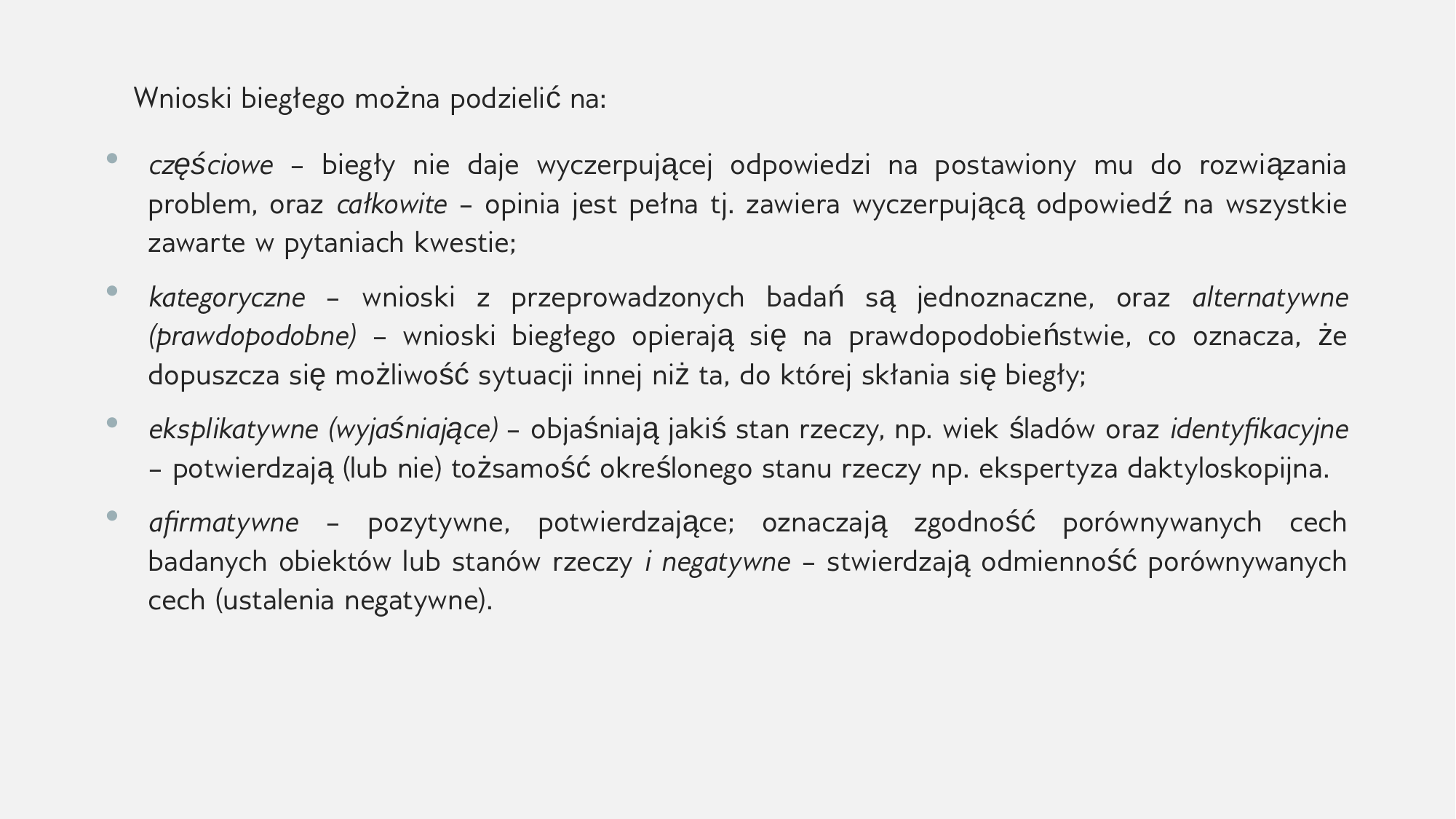

Wnioski biegłego można podzielić na:
częściowe – biegły nie daje wyczerpującej odpowiedzi na postawiony mu do rozwiązania problem, oraz całkowite – opinia jest pełna tj. zawiera wyczerpującą odpowiedź na wszystkie zawarte w pytaniach kwestie;
kategoryczne – wnioski z przeprowadzonych badań są jednoznaczne, oraz alternatywne (prawdopodobne) – wnioski biegłego opierają się na prawdopodobieństwie, co oznacza, że dopuszcza się możliwość sytuacji innej niż ta, do której skłania się biegły;
eksplikatywne (wyjaśniające) – objaśniają jakiś stan rzeczy, np. wiek śladów oraz identyfikacyjne – potwierdzają (lub nie) tożsamość określonego stanu rzeczy np. ekspertyza daktyloskopijna.
afirmatywne – pozytywne, potwierdzające; oznaczają zgodność porównywanych cech badanych obiektów lub stanów rzeczy i negatywne – stwierdzają odmienność porównywanych cech (ustalenia negatywne).